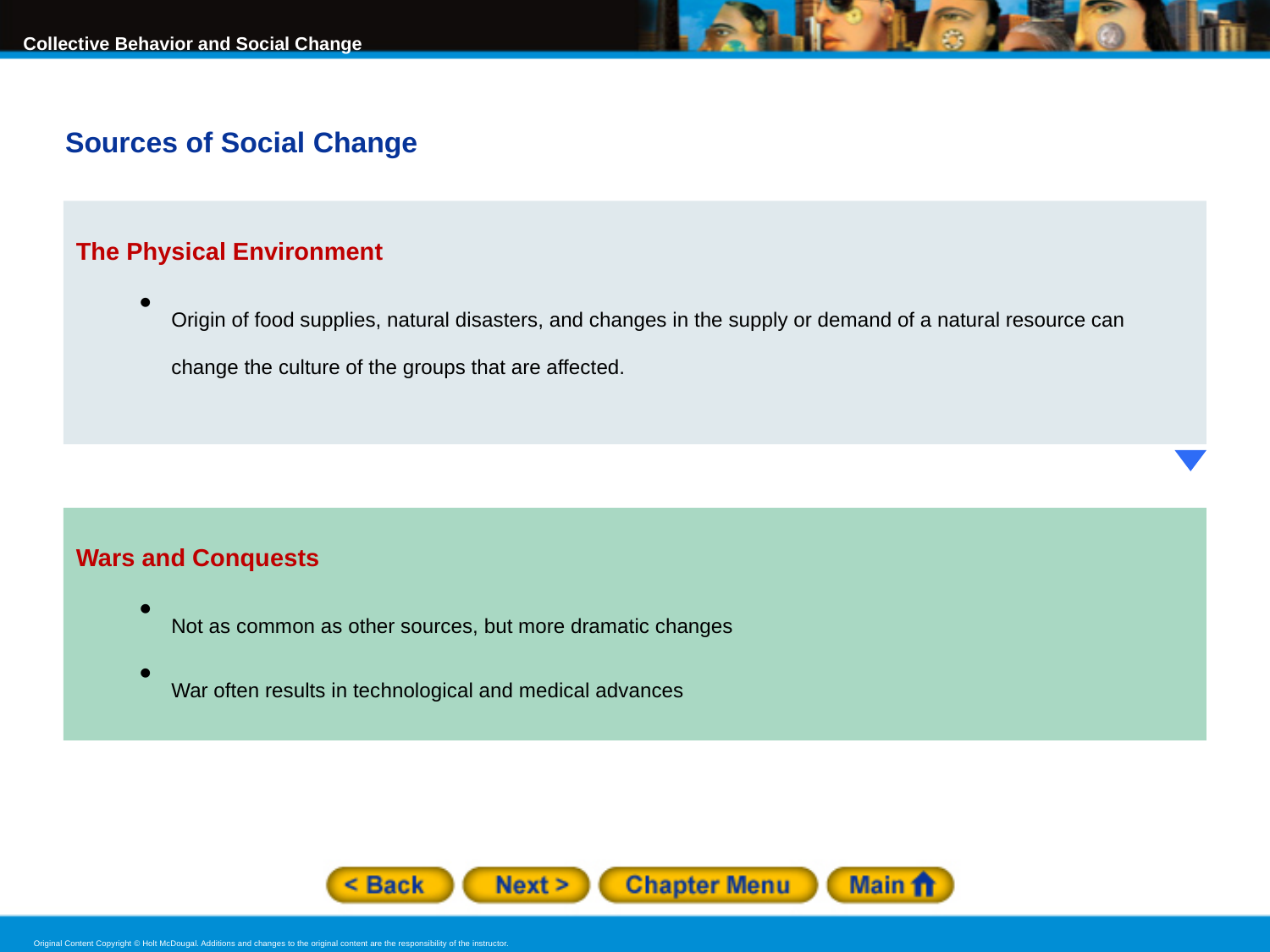

Sources of Social Change
The Physical Environment
Origin of food supplies, natural disasters, and changes in the supply or demand of a natural resource can change the culture of the groups that are affected.

Wars and Conquests
Not as common as other sources, but more dramatic changes
War often results in technological and medical advances